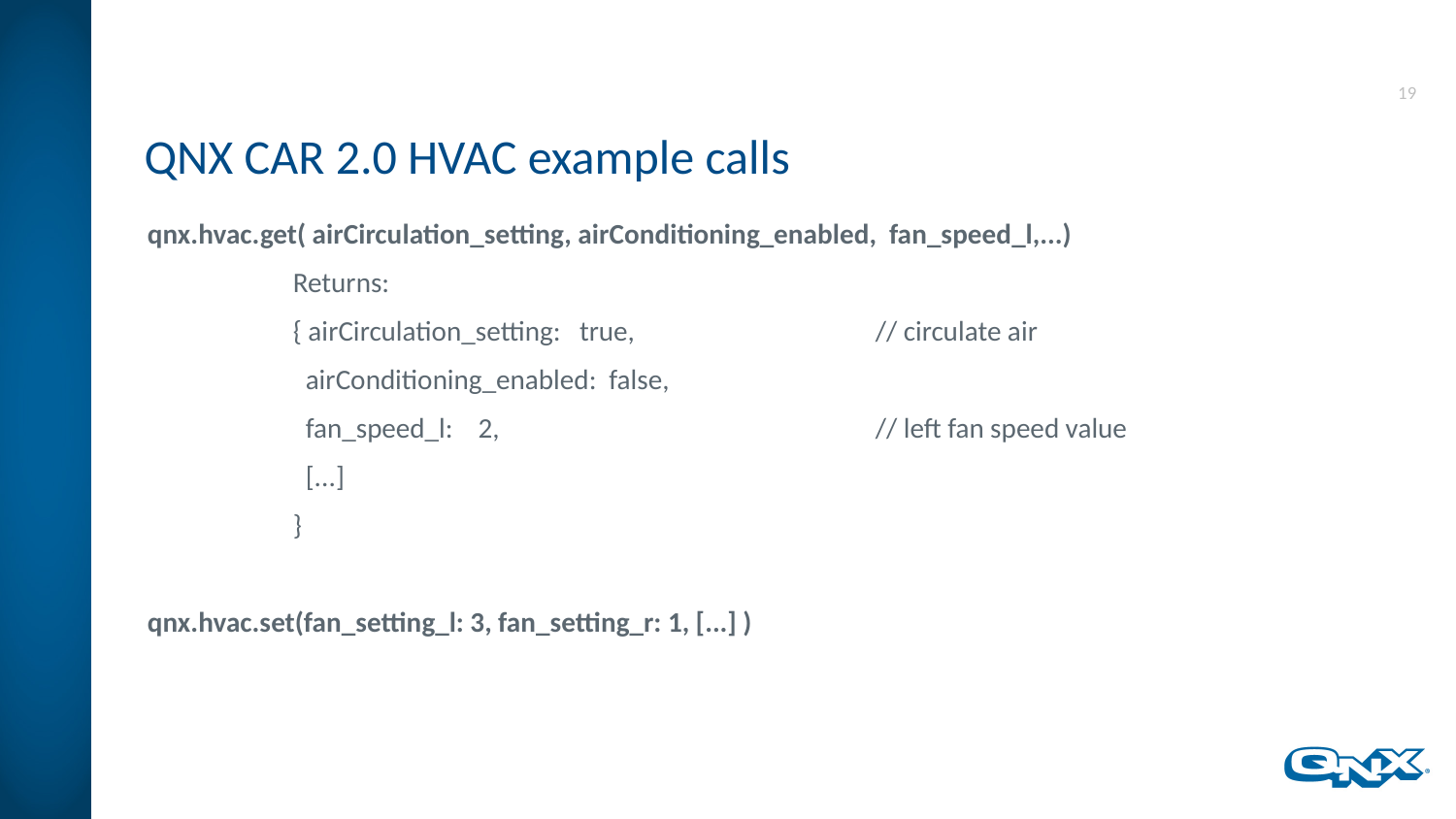

# QNX CAR 2.0 HVAC example calls
qnx.hvac.get( airCirculation_setting, airConditioning_enabled,  fan_speed_l,...)
	Returns:
	{ airCirculation_setting:   true,		// circulate air
	  airConditioning_enabled:  false,
	  fan_speed_l:    2, 			// left fan speed value
	  [...]
	}

qnx.hvac.set(fan_setting_l: 3, fan_setting_r: 1, [...] )